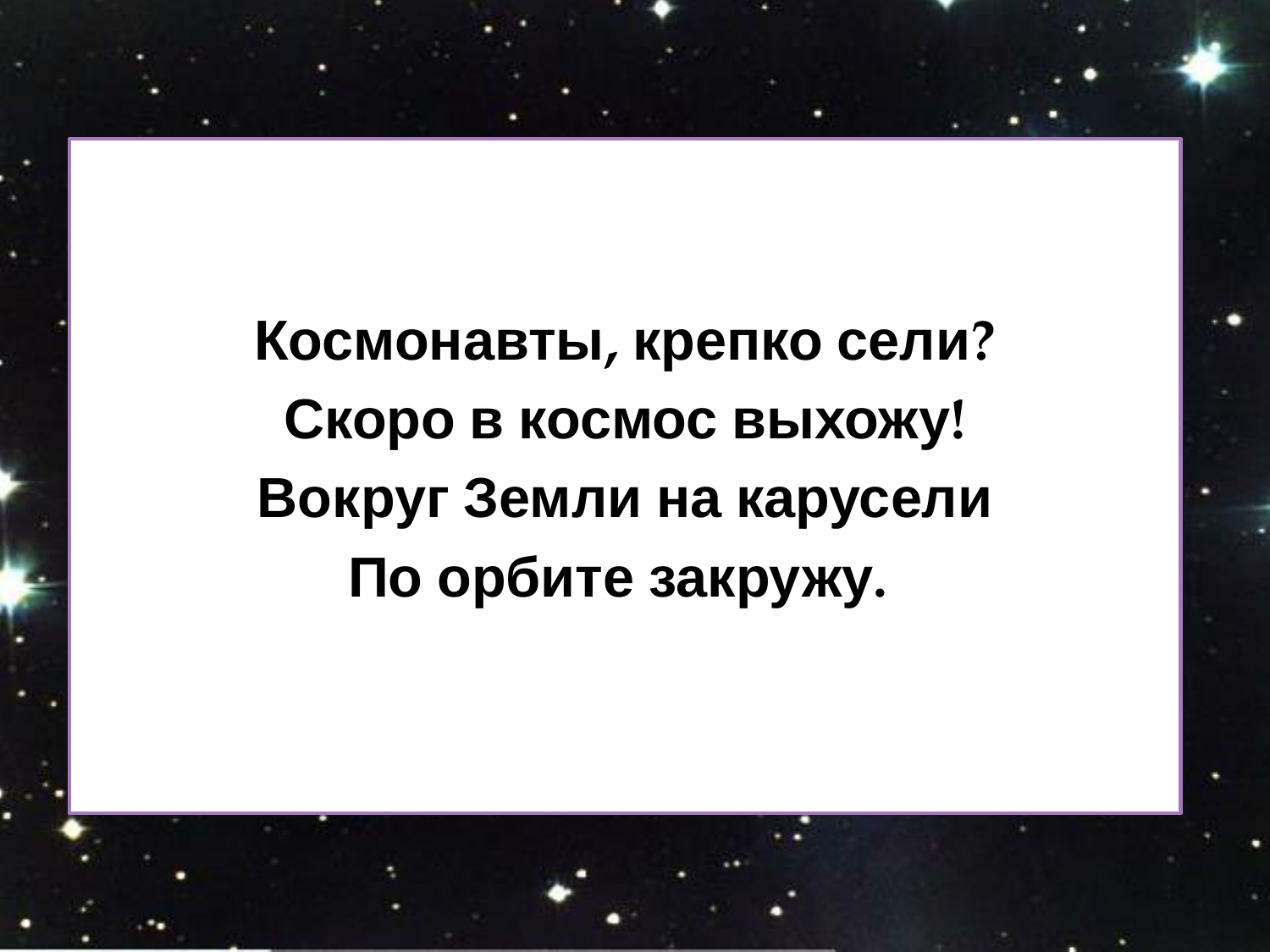

Космонавты, крепко сели?
Скоро в космос выхожу!
Вокруг Земли на карусели
По орбите закружу.